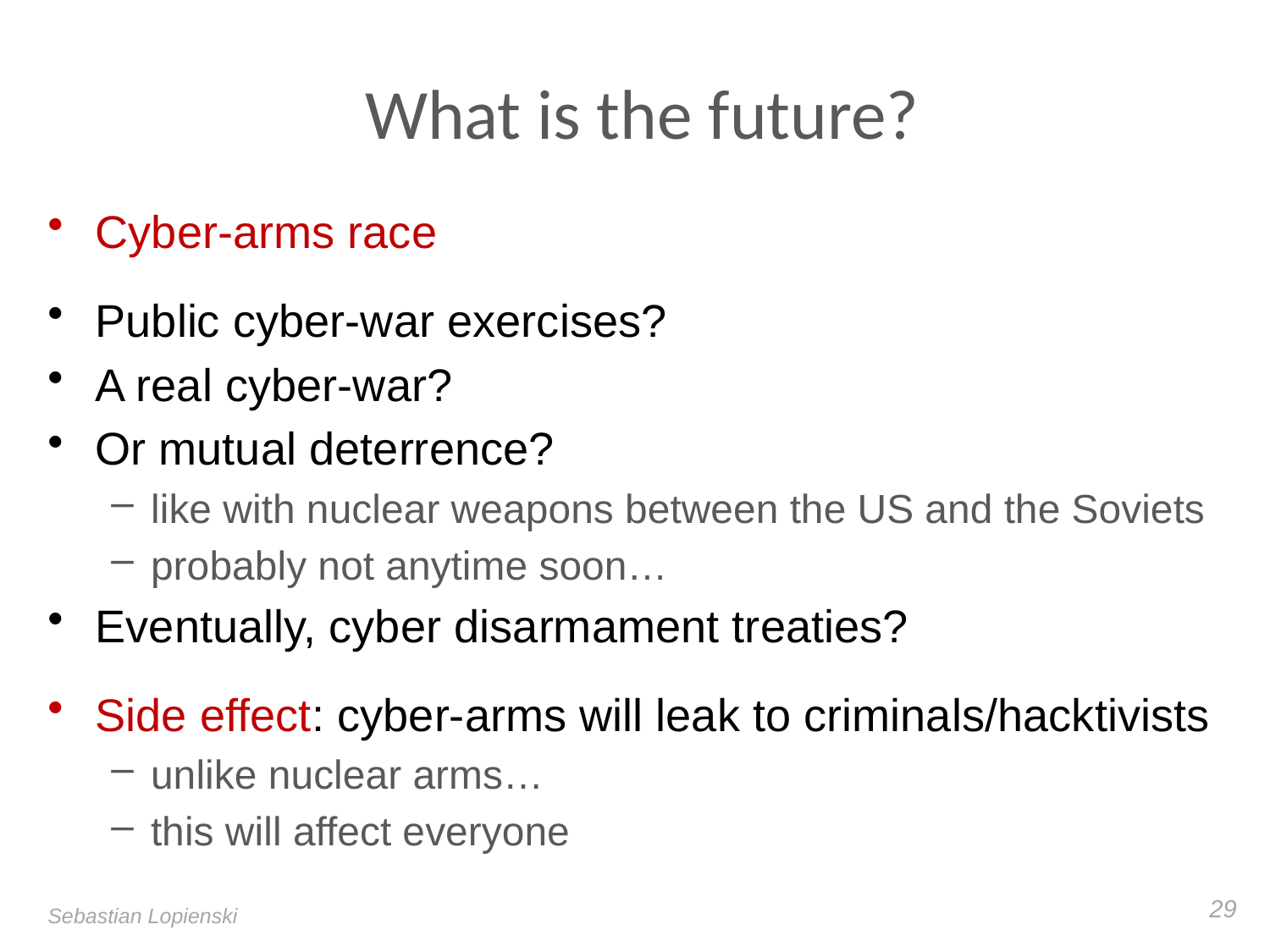

# What is the future?
Cyber-arms race

Public cyber-war exercises?
A real cyber-war?
Or mutual deterrence?
like with nuclear weapons between the US and the Soviets
probably not anytime soon…
Eventually, cyber disarmament treaties?

Side effect: cyber-arms will leak to criminals/hacktivists
unlike nuclear arms…
this will affect everyone
29
Sebastian Lopienski